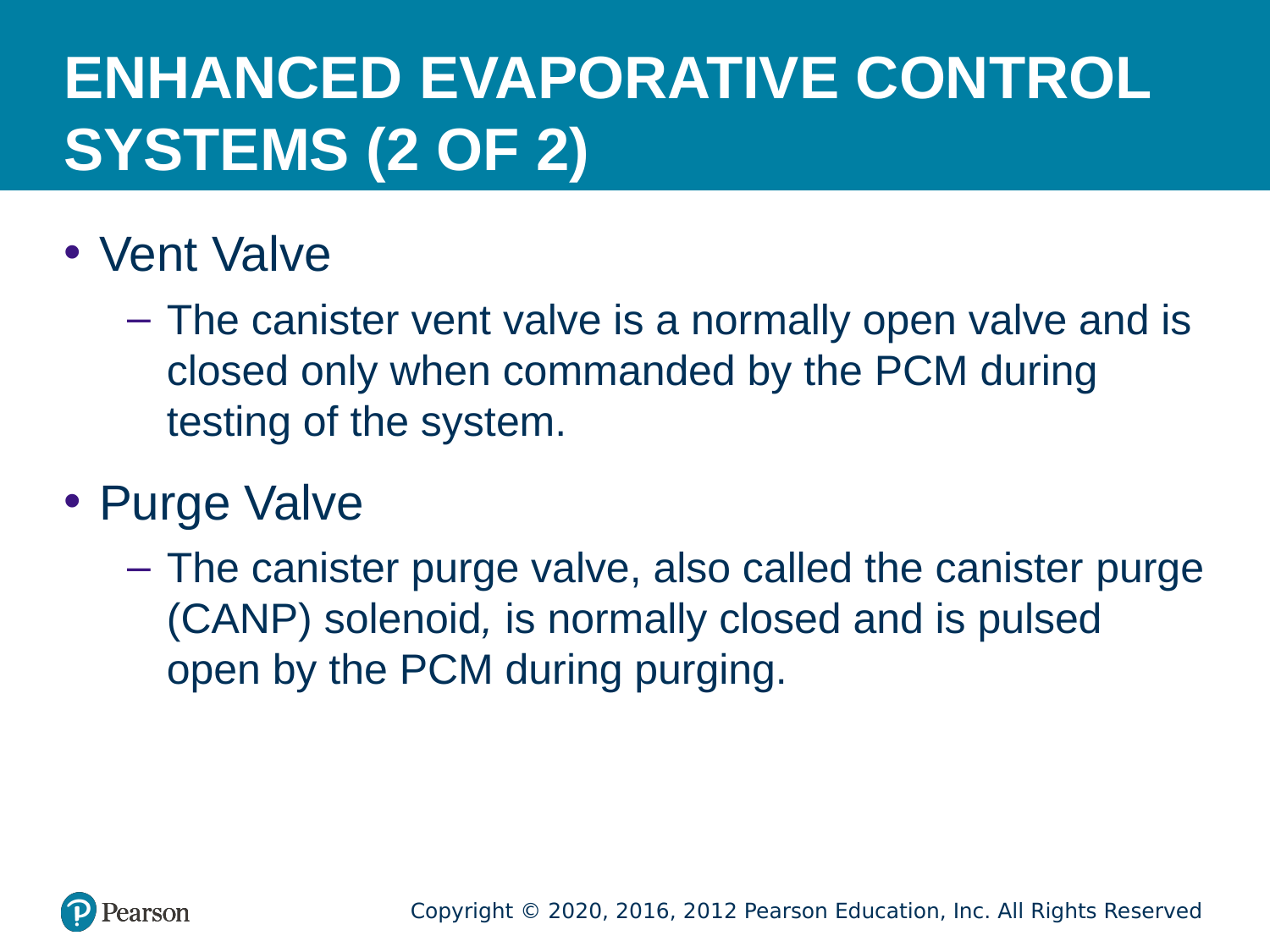

# ENHANCED EVAPORATIVE CONTROL SYSTEMS (2 OF 2)
Vent Valve
The canister vent valve is a normally open valve and is closed only when commanded by the PCM during testing of the system.
Purge Valve
The canister purge valve, also called the canister purge (CANP) solenoid, is normally closed and is pulsed open by the PCM during purging.